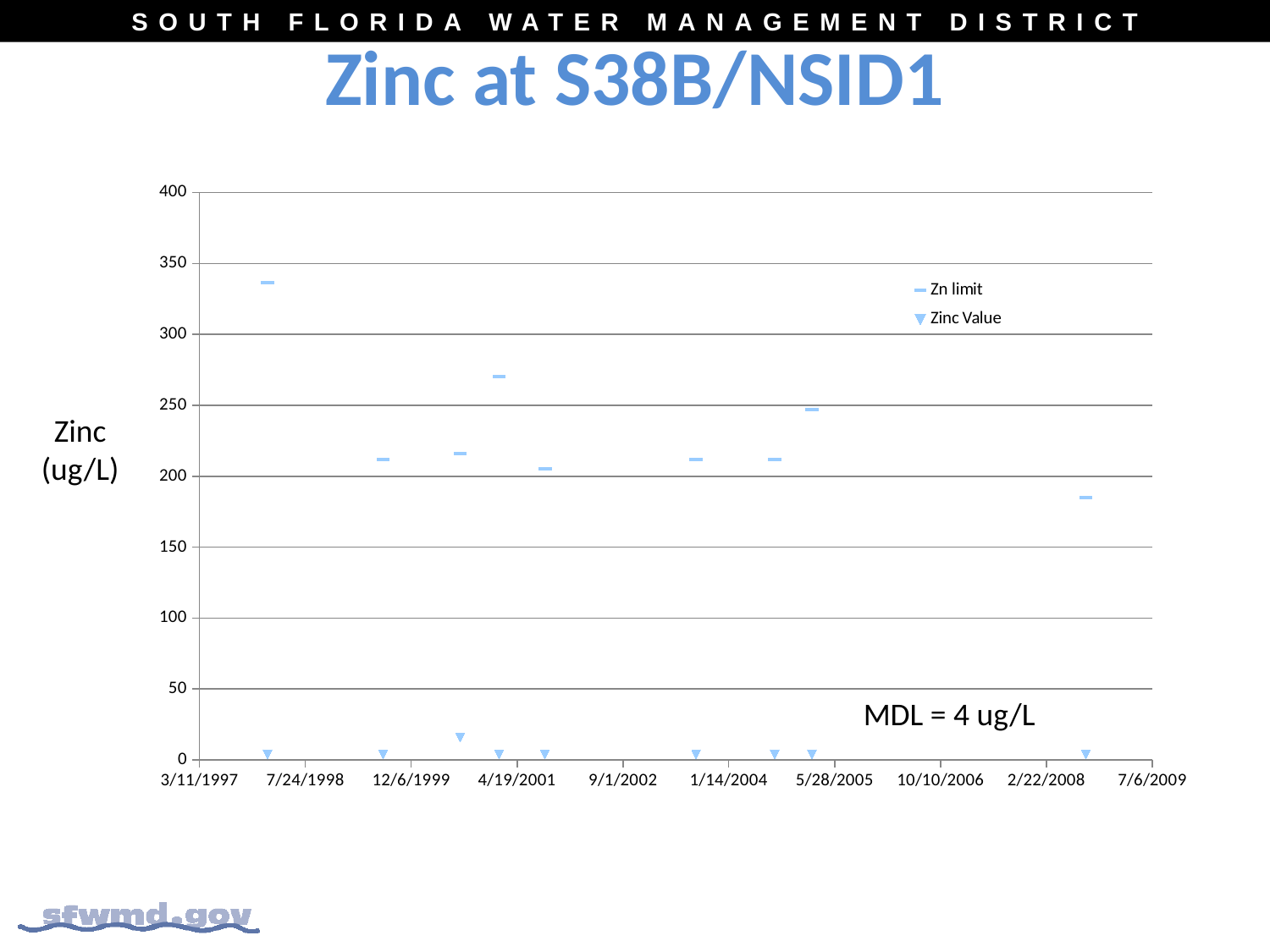

# Zinc at S38B/NSID1

### Chart

| Category | Zn limit | Zinc Value |
|---|---|---|
Zinc (ug/L)
MDL = 4 ug/L